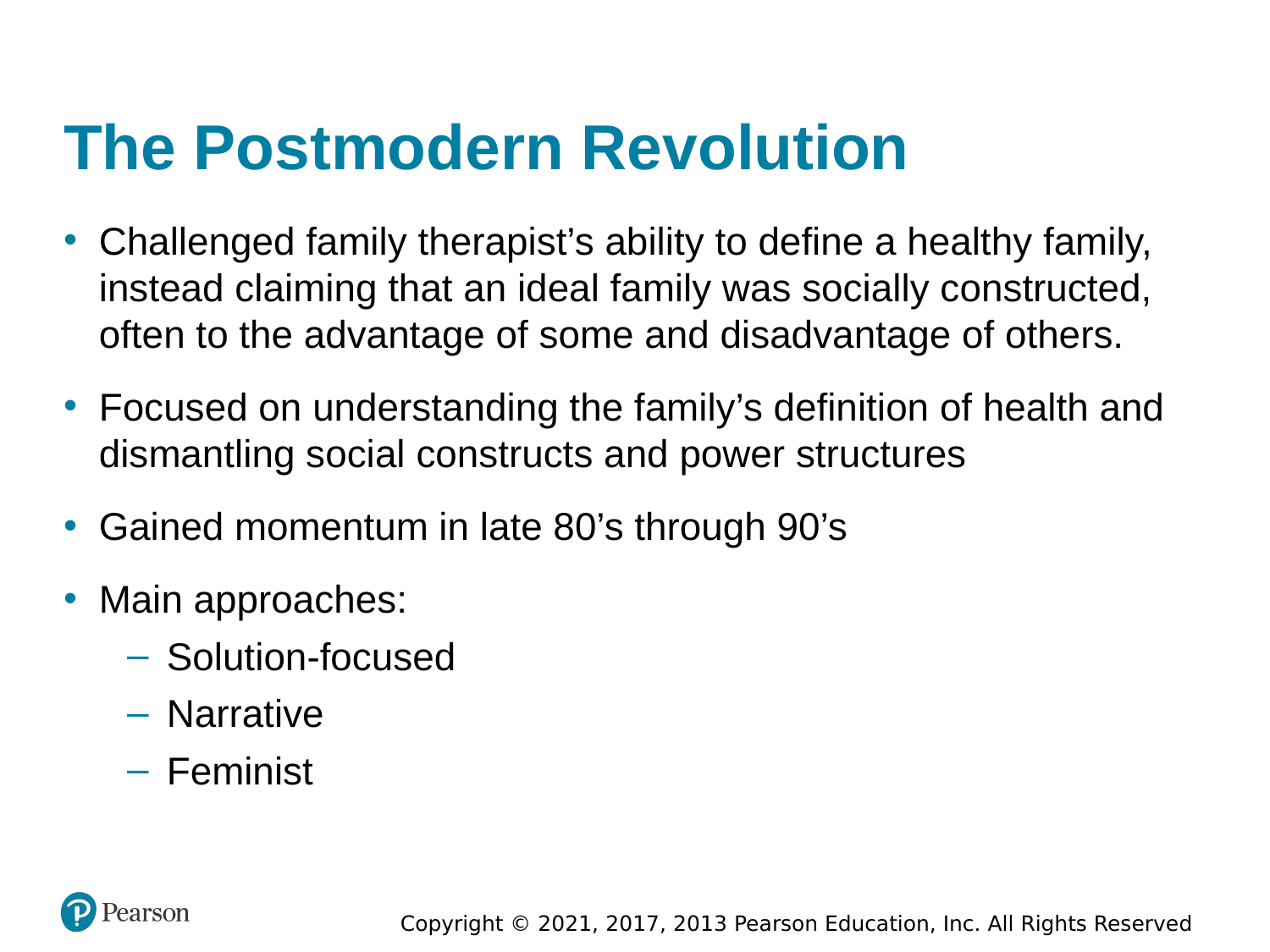

# The Postmodern Revolution
Challenged family therapist’s ability to define a healthy family, instead claiming that an ideal family was socially constructed, often to the advantage of some and disadvantage of others.
Focused on understanding the family’s definition of health and dismantling social constructs and power structures
Gained momentum in late 80’s through 90’s
Main approaches:
Solution-focused
Narrative
Feminist